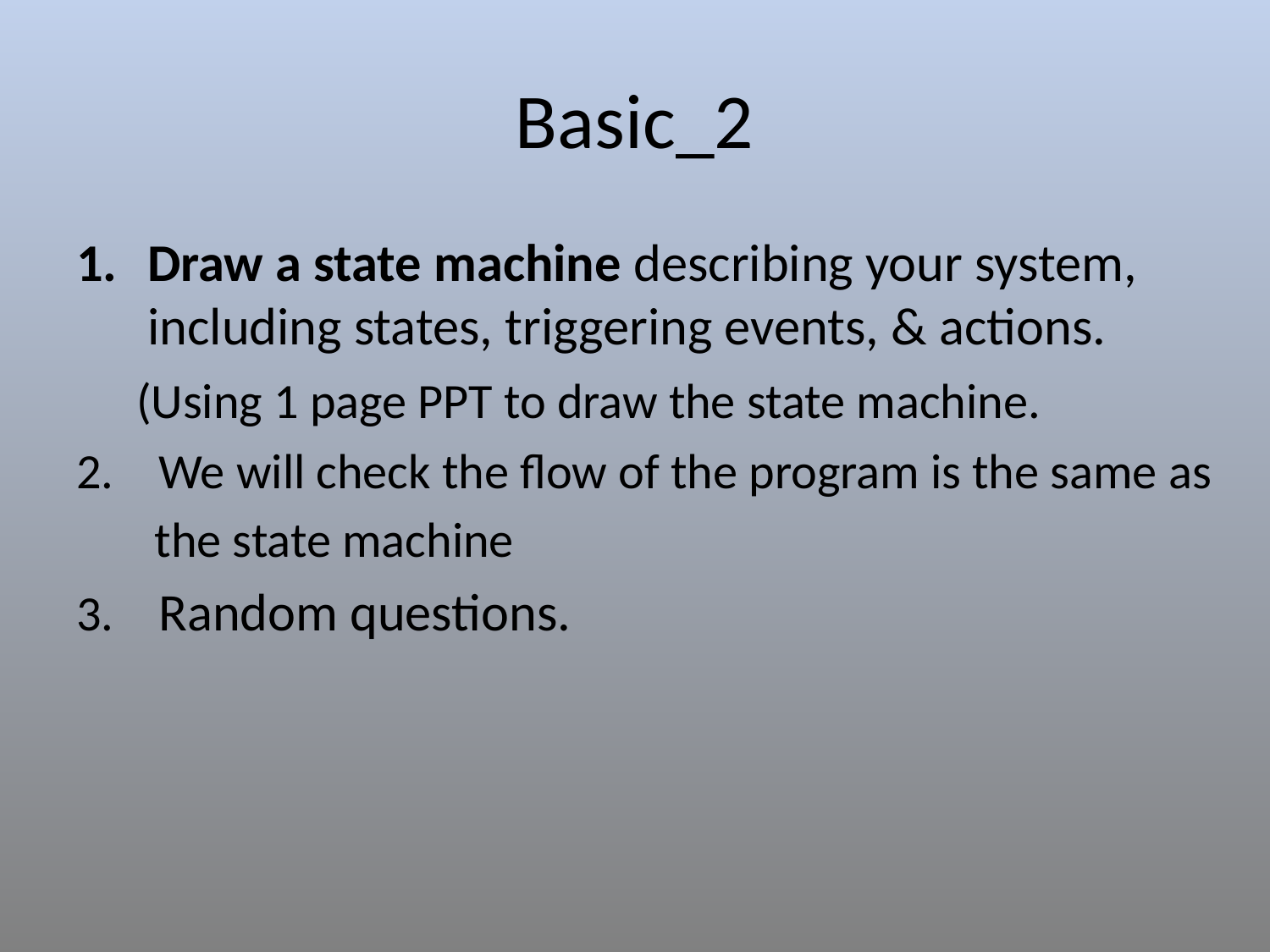

# Basic_2
Draw a state machine describing your system, including states, triggering events, & actions.
     (Using 1 page PPT to draw the state machine.
2.    We will check the flow of the program is the same as
       the state machine
3.    Random questions.